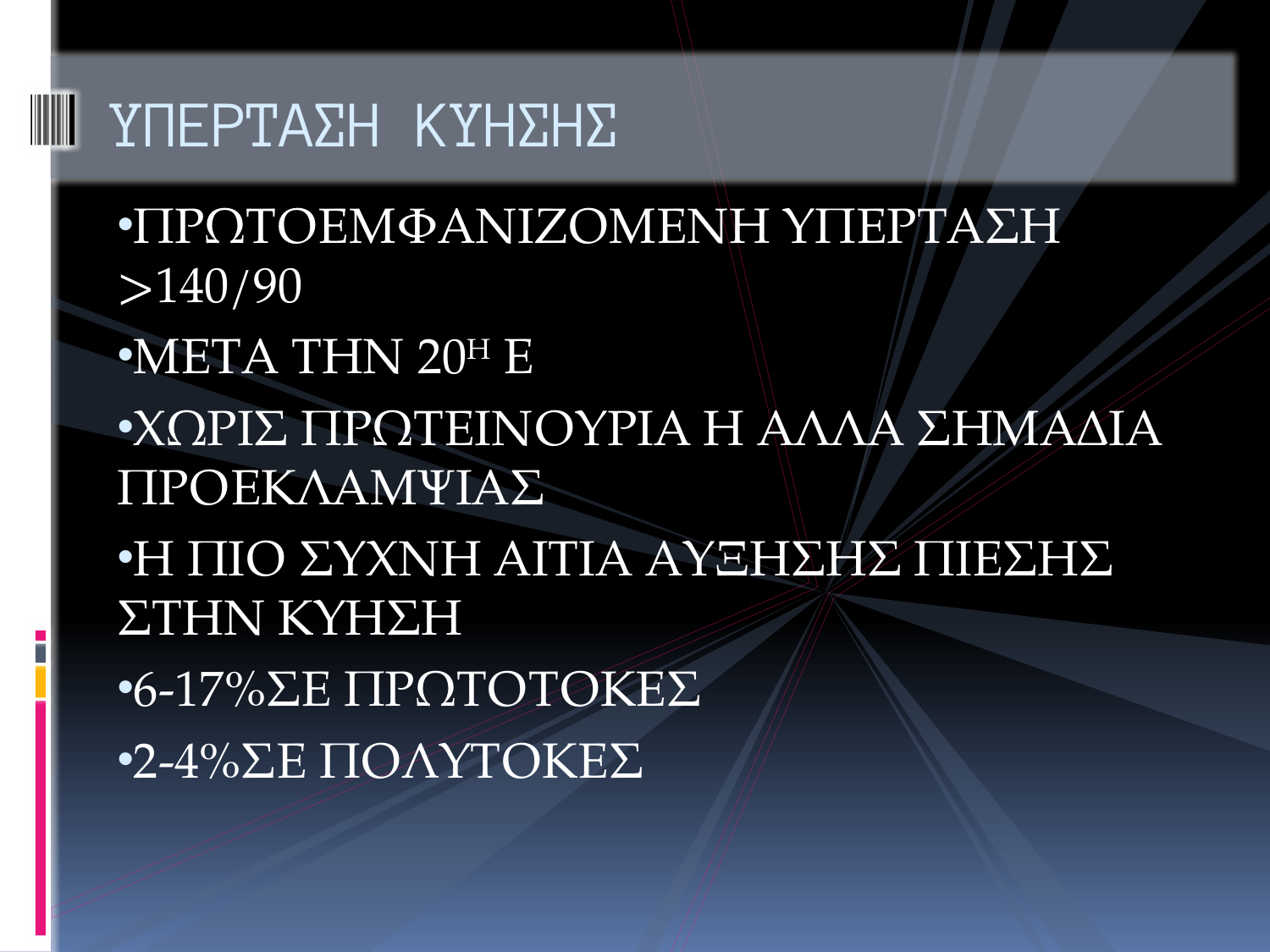

# ΥΠΕΡΤΑΣΗ ΚΥΗΣΗΣ
ΠΡΩΤΟΕΜΦΑΝΙΖΟΜΕΝΗ ΥΠΕΡΤΑΣΗ >140/90
ΜΕΤΑ ΤΗΝ 20Η Ε
ΧΩΡΙΣ ΠΡΩΤΕΙΝΟΥΡΙΑ Η ΑΛΛΑ ΣΗΜΑΔΙΑ ΠΡΟΕΚΛΑΜΨΙΑΣ
Η ΠΙΟ ΣΥΧΝΗ ΑΙΤΙΑ ΑΥΞΗΣΗΣ ΠΙΕΣΗΣ ΣΤΗΝ ΚΥΗΣΗ
6-17%ΣΕ ΠΡΩΤΟΤΟΚΕΣ
2-4%ΣΕ ΠΟΛΥΤΟΚΕΣ